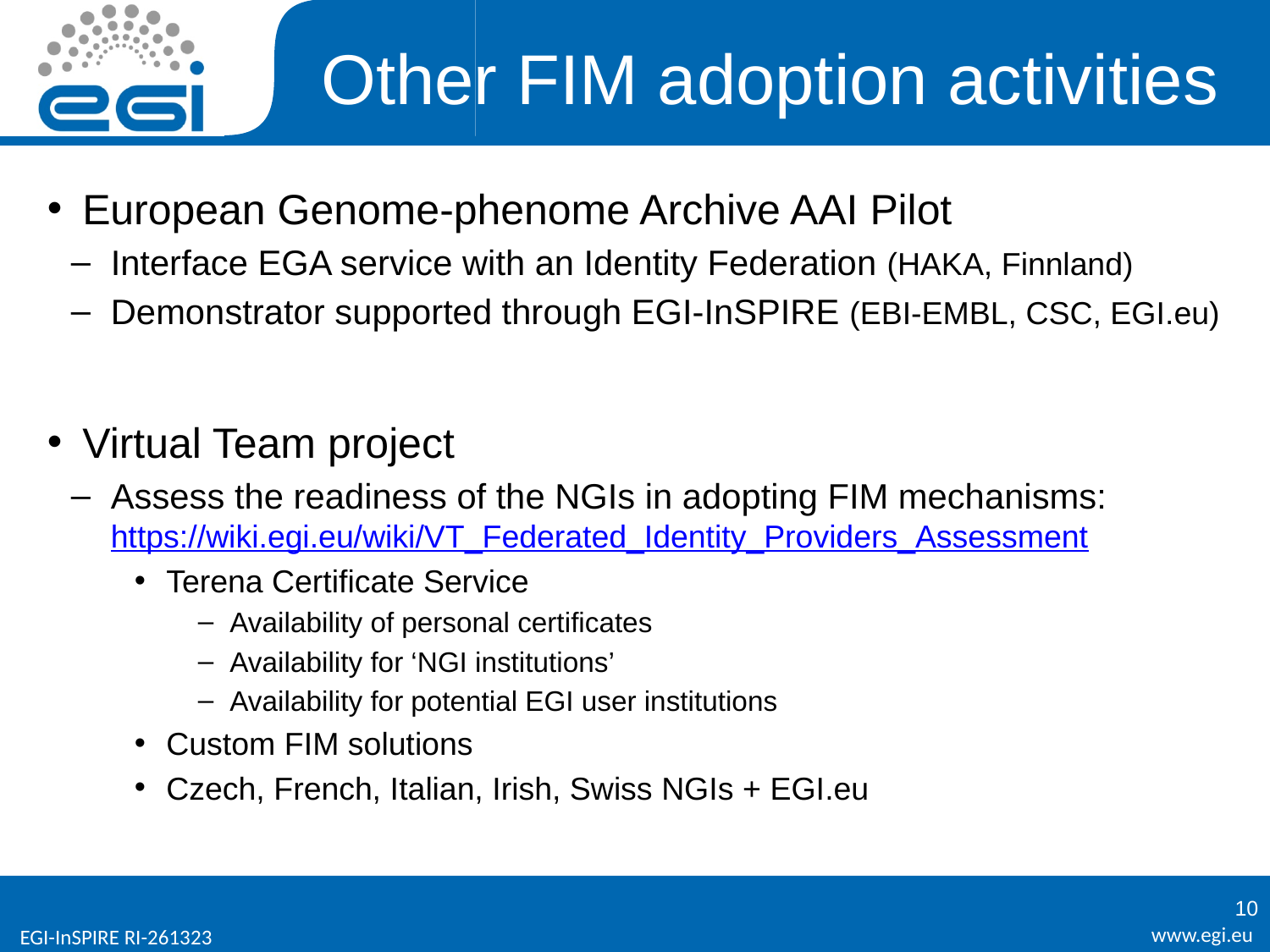

# Other FIM adoption activities
European Genome-phenome Archive AAI Pilot
Interface EGA service with an Identity Federation (HAKA, Finnland)
Demonstrator supported through EGI-InSPIRE (EBI-EMBL, CSC, EGI.eu)

Virtual Team project
Assess the readiness of the NGIs in adopting FIM mechanisms: https://wiki.egi.eu/wiki/VT_Federated_Identity_Providers_Assessment
Terena Certificate Service
Availability of personal certificates
Availability for ‘NGI institutions’
Availability for potential EGI user institutions
Custom FIM solutions
Czech, French, Italian, Irish, Swiss NGIs + EGI.eu

10